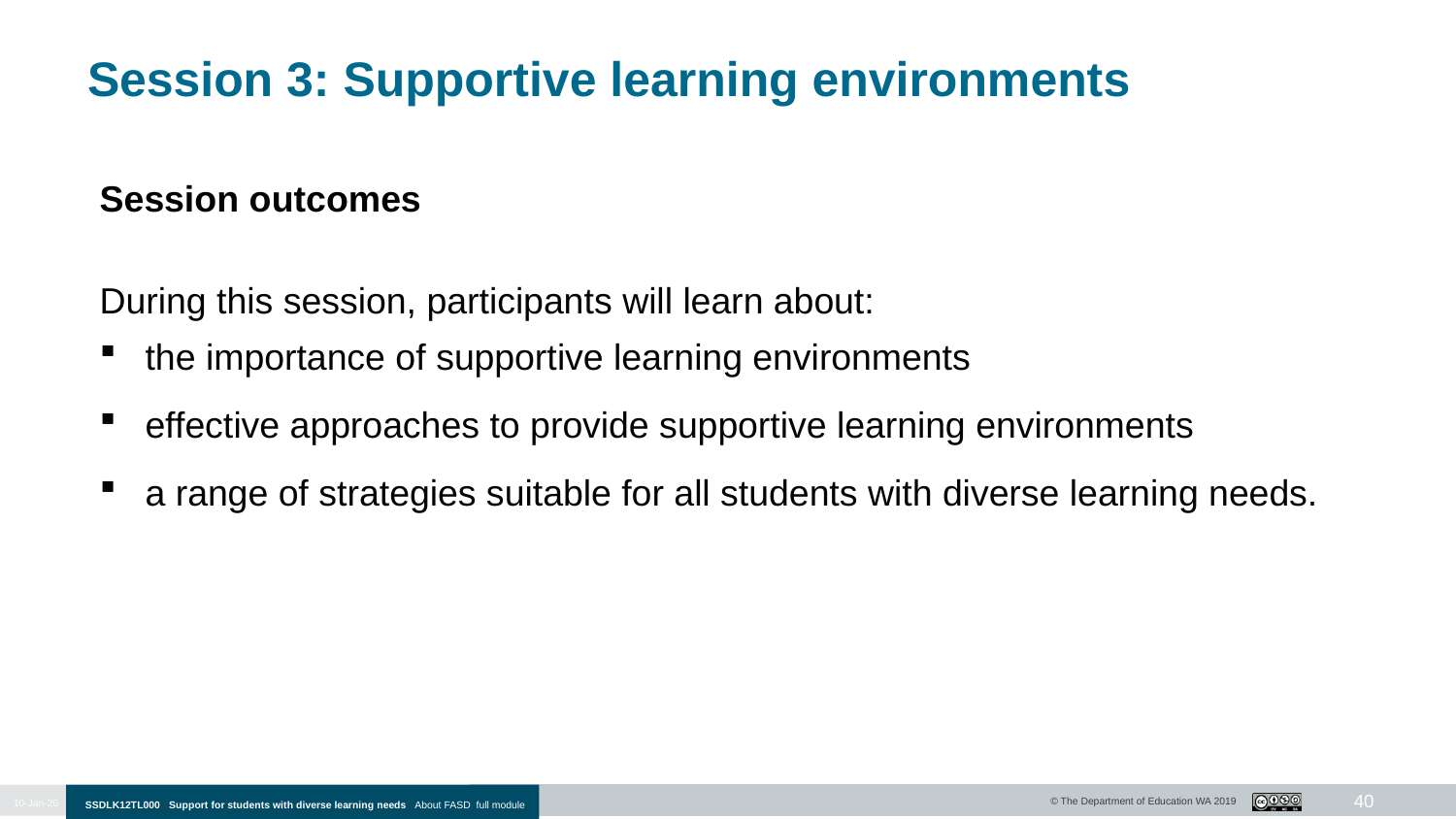

# Session 3: Supportive learning environments
Session outcomes

During this session, participants will learn about:
the importance of supportive learning environments
effective approaches to provide supportive learning environments
a range of strategies suitable for all students with diverse learning needs.

40
10-Jan-20